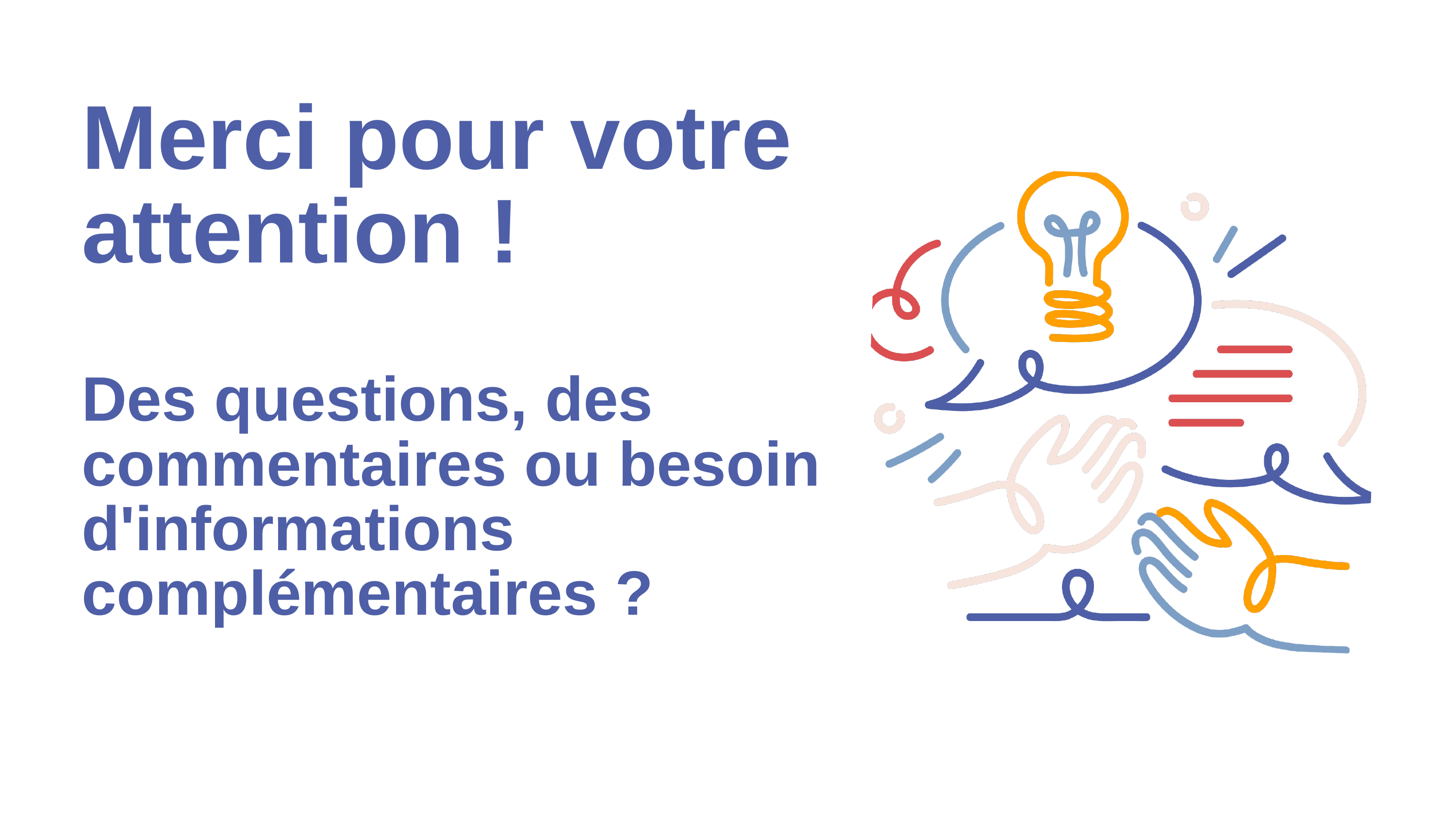

Merci pour votre attention !

Des questions, des commentaires ou besoin d'informations complémentaires ?